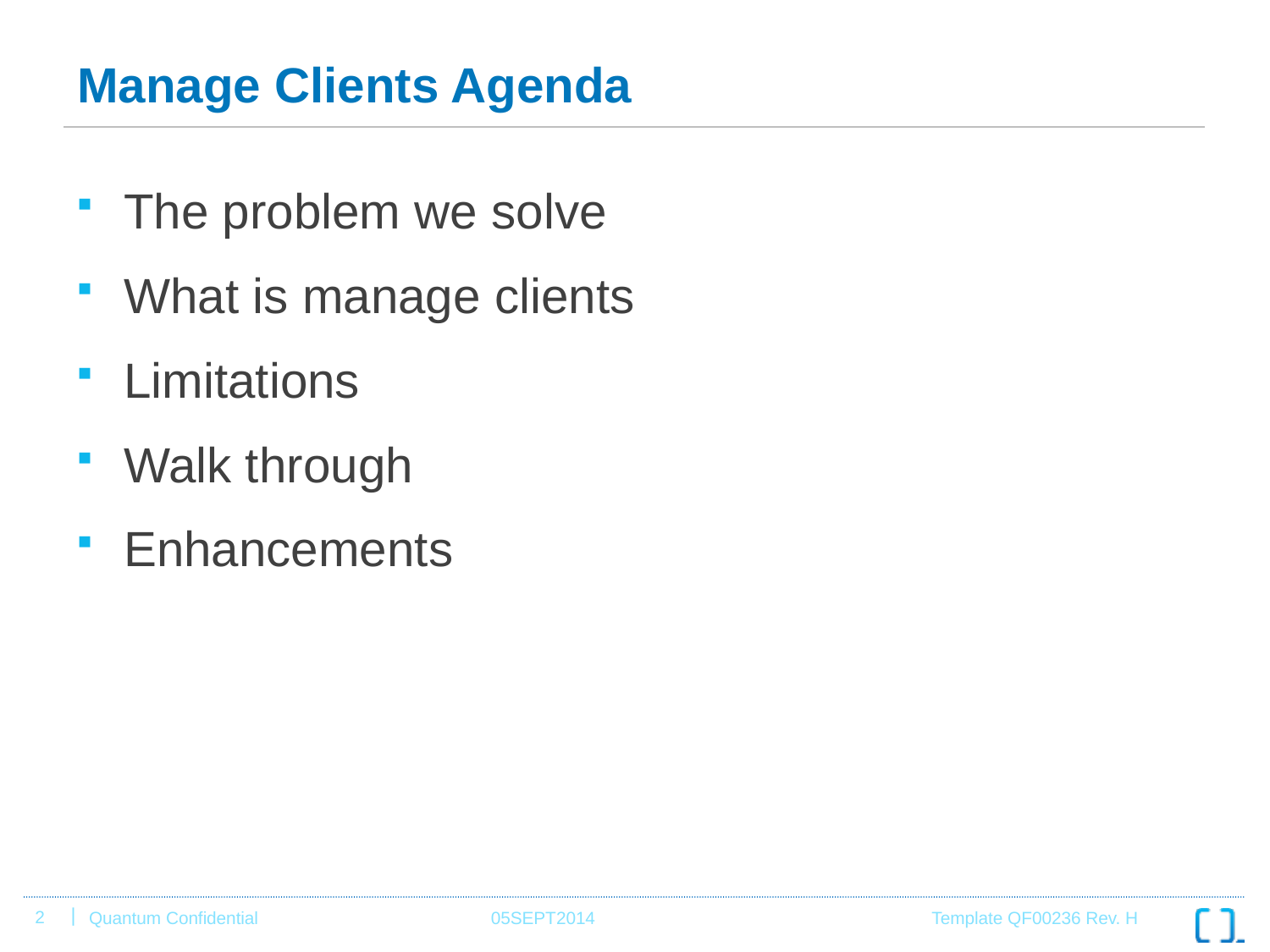

# Manage Clients Agenda
The problem we solve
What is manage clients
Limitations
Walk through
Enhancements